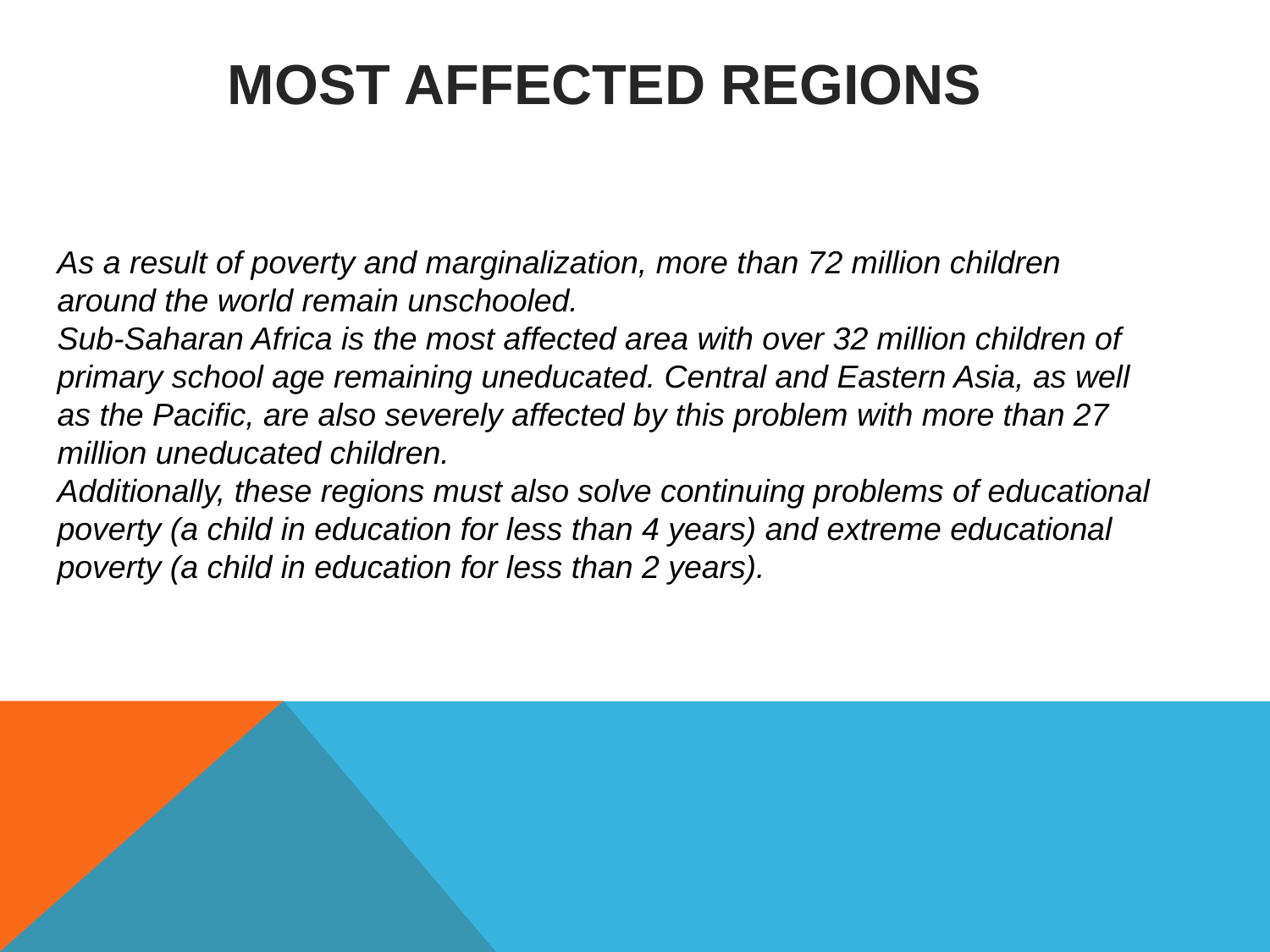

MOST AFFECTED REGIONS
As a result of poverty and marginalization, more than 72 million children around the world remain unschooled.
Sub-Saharan Africa is the most affected area with over 32 million children of primary school age remaining uneducated. Central and Eastern Asia, as well as the Pacific, are also severely affected by this problem with more than 27 million uneducated children.
Additionally, these regions must also solve continuing problems of educational poverty (a child in education for less than 4 years) and extreme educational poverty (a child in education for less than 2 years).